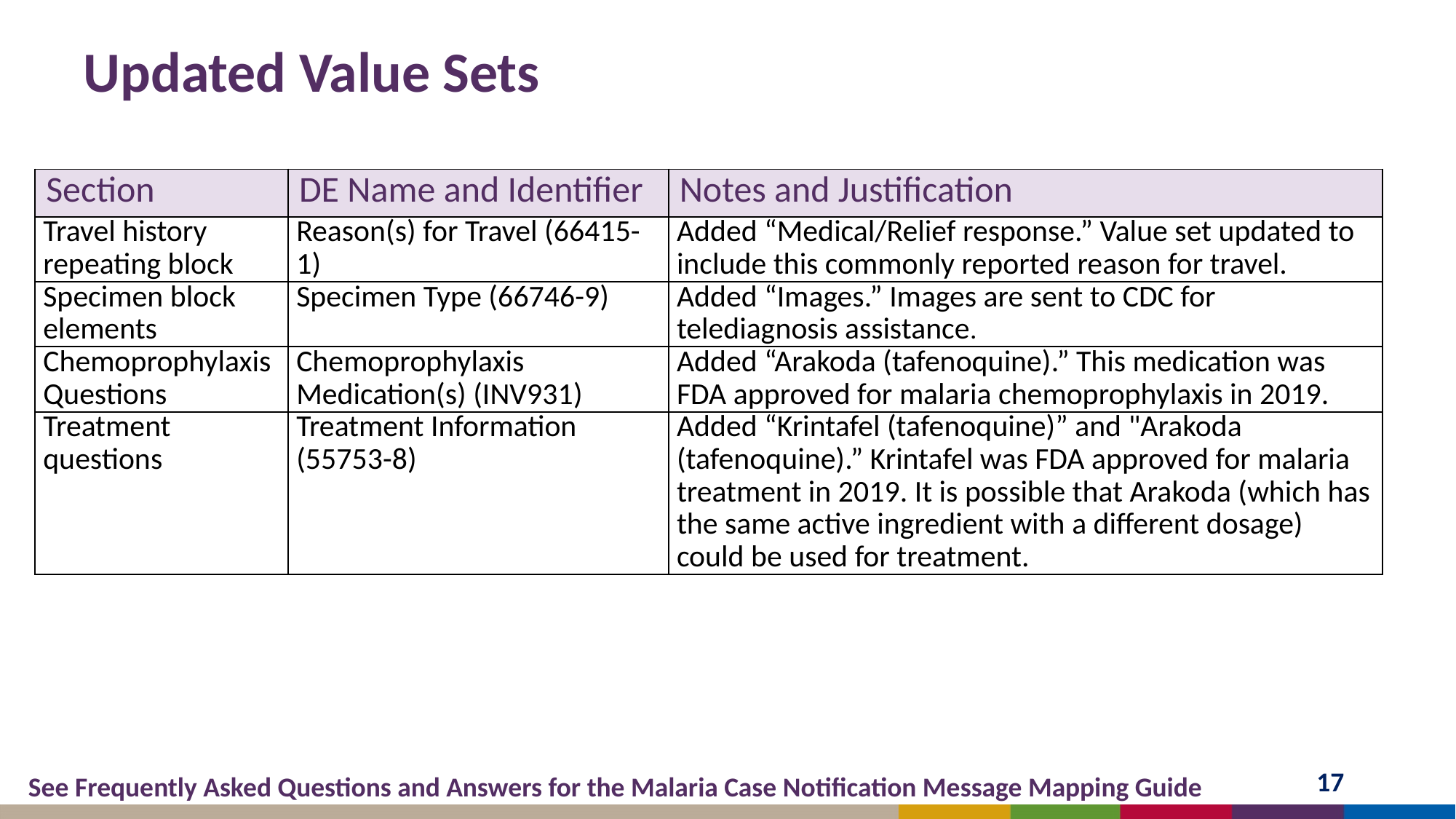

# Updated Value Sets
| Section | DE Name and Identifier | Notes and Justification |
| --- | --- | --- |
| Travel history repeating block | Reason(s) for Travel (66415-1) | Added “Medical/Relief response.” Value set updated to include this commonly reported reason for travel. |
| Specimen block elements | Specimen Type (66746-9) | Added “Images.” Images are sent to CDC for telediagnosis assistance. |
| Chemoprophylaxis Questions | Chemoprophylaxis Medication(s) (INV931) | Added “Arakoda (tafenoquine).” This medication was FDA approved for malaria chemoprophylaxis in 2019. |
| Treatment questions | Treatment Information (55753-8) | Added “Krintafel (tafenoquine)” and "Arakoda (tafenoquine).” Krintafel was FDA approved for malaria treatment in 2019. It is possible that Arakoda (which has the same active ingredient with a different dosage) could be used for treatment. |
17
 See Frequently Asked Questions and Answers for the Malaria Case Notification Message Mapping Guide